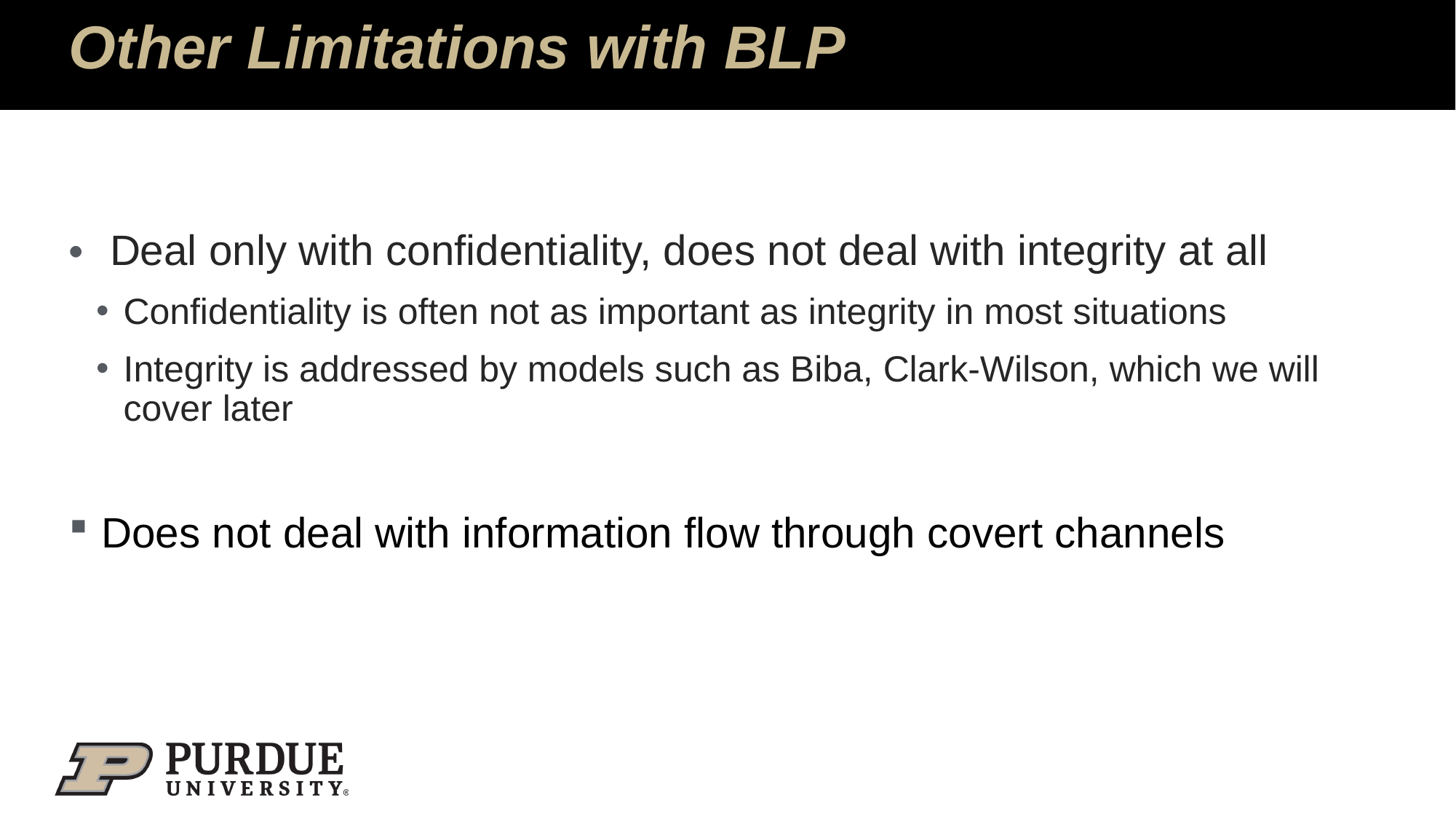

# Other Limitations with BLP

Deal only with confidentiality, does not deal with integrity at all
Confidentiality is often not as important as integrity in most situations
Integrity is addressed by models such as Biba, Clark-Wilson, which we will cover later

Does not deal with information flow through covert channels